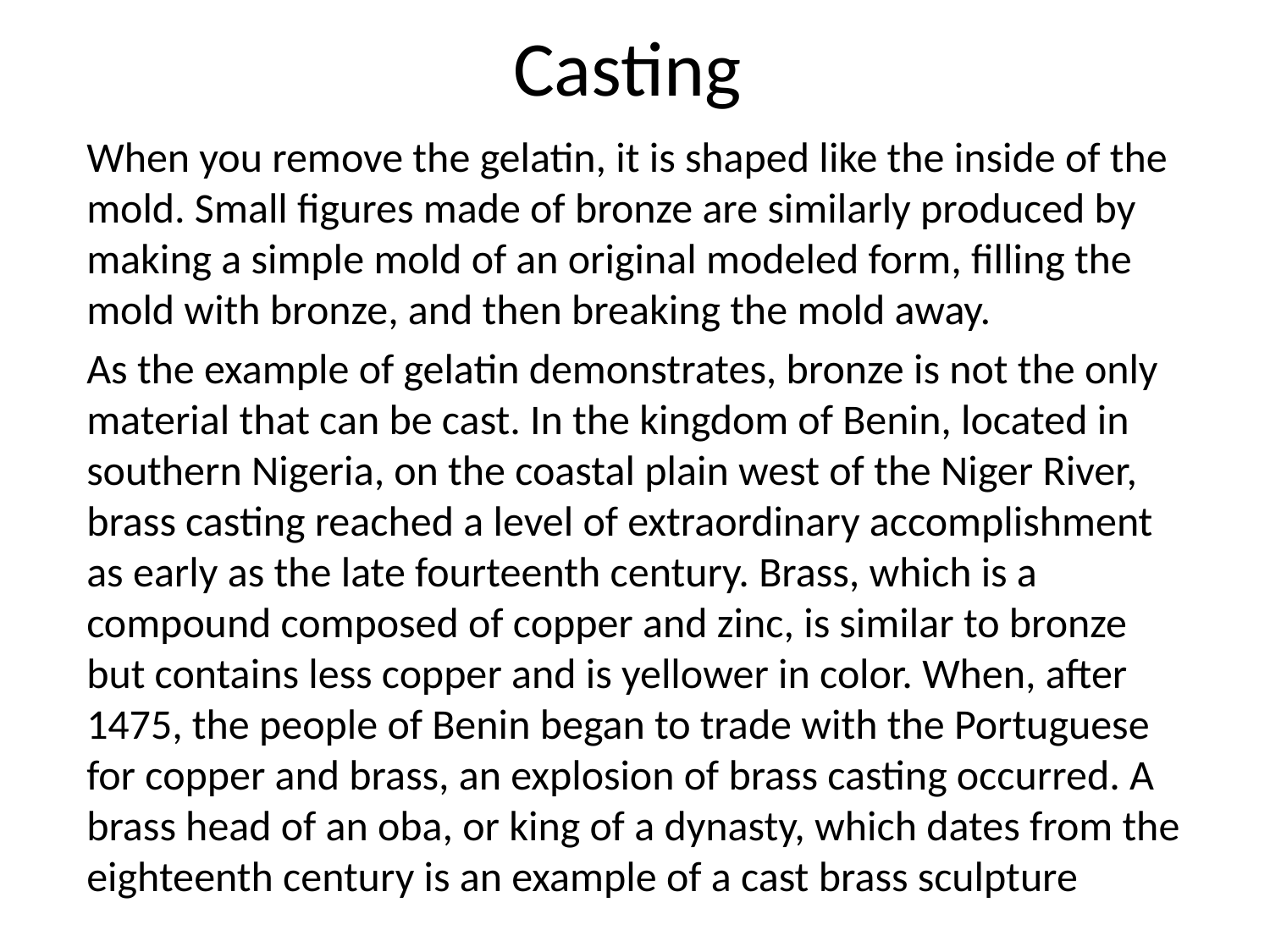

# Casting
When you remove the gelatin, it is shaped like the inside of the mold. Small figures made of bronze are similarly produced by making a simple mold of an original modeled form, filling the mold with bronze, and then breaking the mold away.
As the example of gelatin demonstrates, bronze is not the only material that can be cast. In the kingdom of Benin, located in southern Nigeria, on the coastal plain west of the Niger River, brass casting reached a level of extraordinary accomplishment as early as the late fourteenth century. Brass, which is a compound composed of copper and zinc, is similar to bronze but contains less copper and is yellower in color. When, after 1475, the people of Benin began to trade with the Portuguese for copper and brass, an explosion of brass casting occurred. A brass head of an oba, or king of a dynasty, which dates from the eighteenth century is an example of a cast brass sculpture